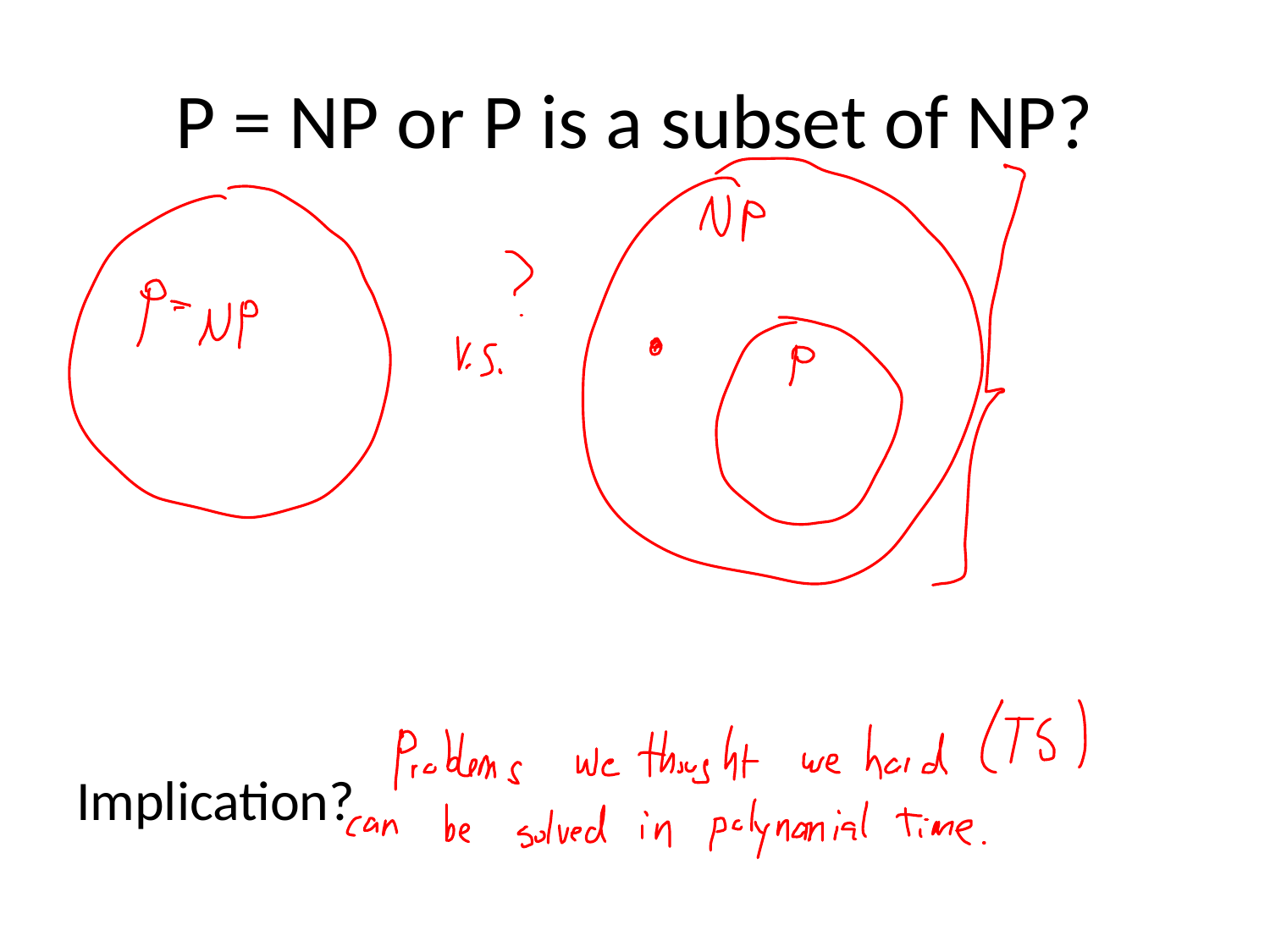

# P = NP or P is a subset of NP?

Implication?